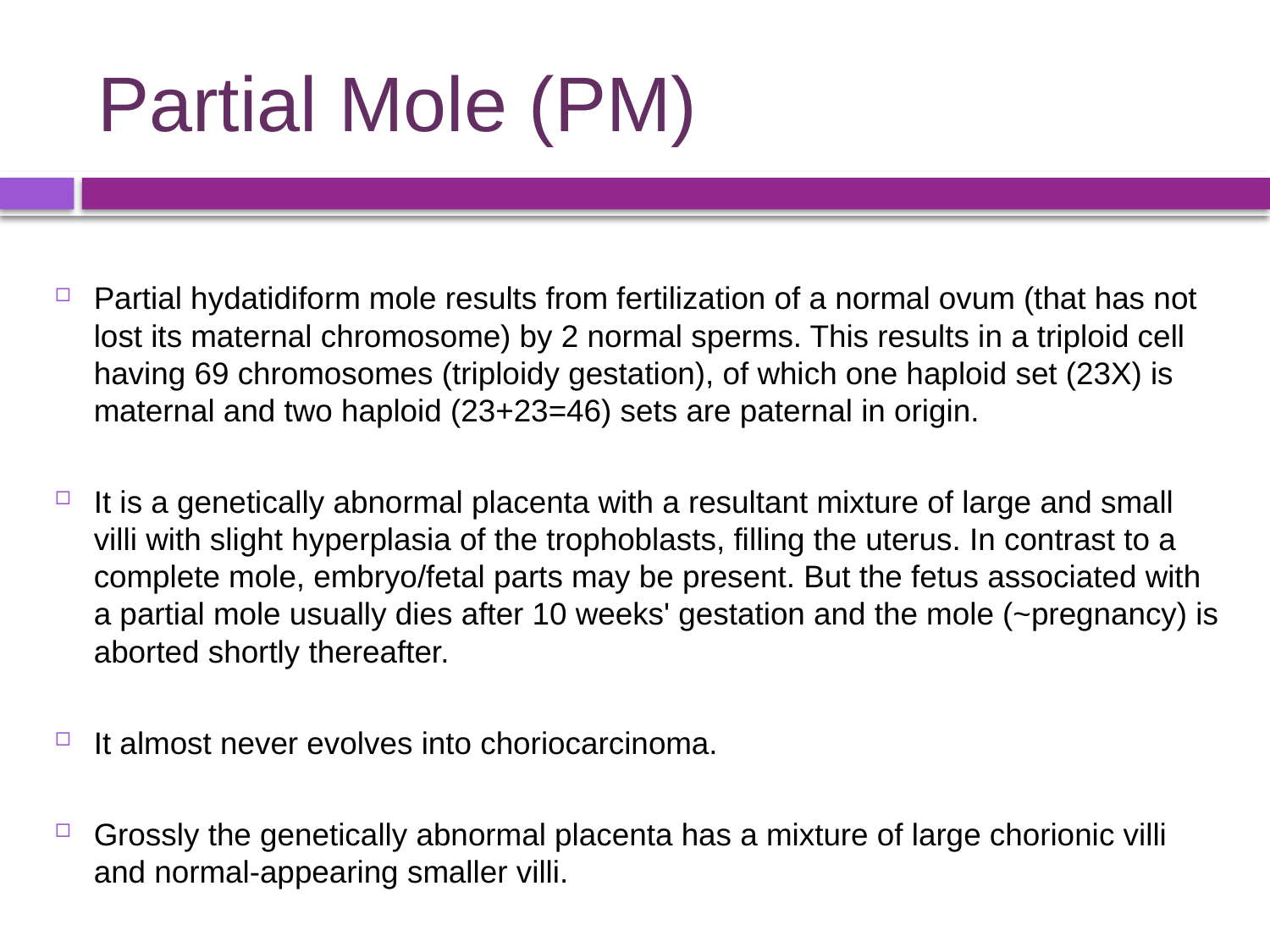

# Partial Mole (PM)

Partial hydatidiform mole results from fertilization of a normal ovum (that has not lost its maternal chromosome) by 2 normal sperms. This results in a triploid cell having 69 chromosomes (triploidy gestation), of which one haploid set (23X) is maternal and two haploid (23+23=46) sets are paternal in origin.

It is a genetically abnormal placenta with a resultant mixture of large and small villi with slight hyperplasia of the trophoblasts, filling the uterus. In contrast to a complete mole, embryo/fetal parts may be present. But the fetus associated with a partial mole usually dies after 10 weeks' gestation and the mole (~pregnancy) is aborted shortly thereafter.

It almost never evolves into choriocarcinoma.

Grossly the genetically abnormal placenta has a mixture of large chorionic villi and normal-appearing smaller villi.